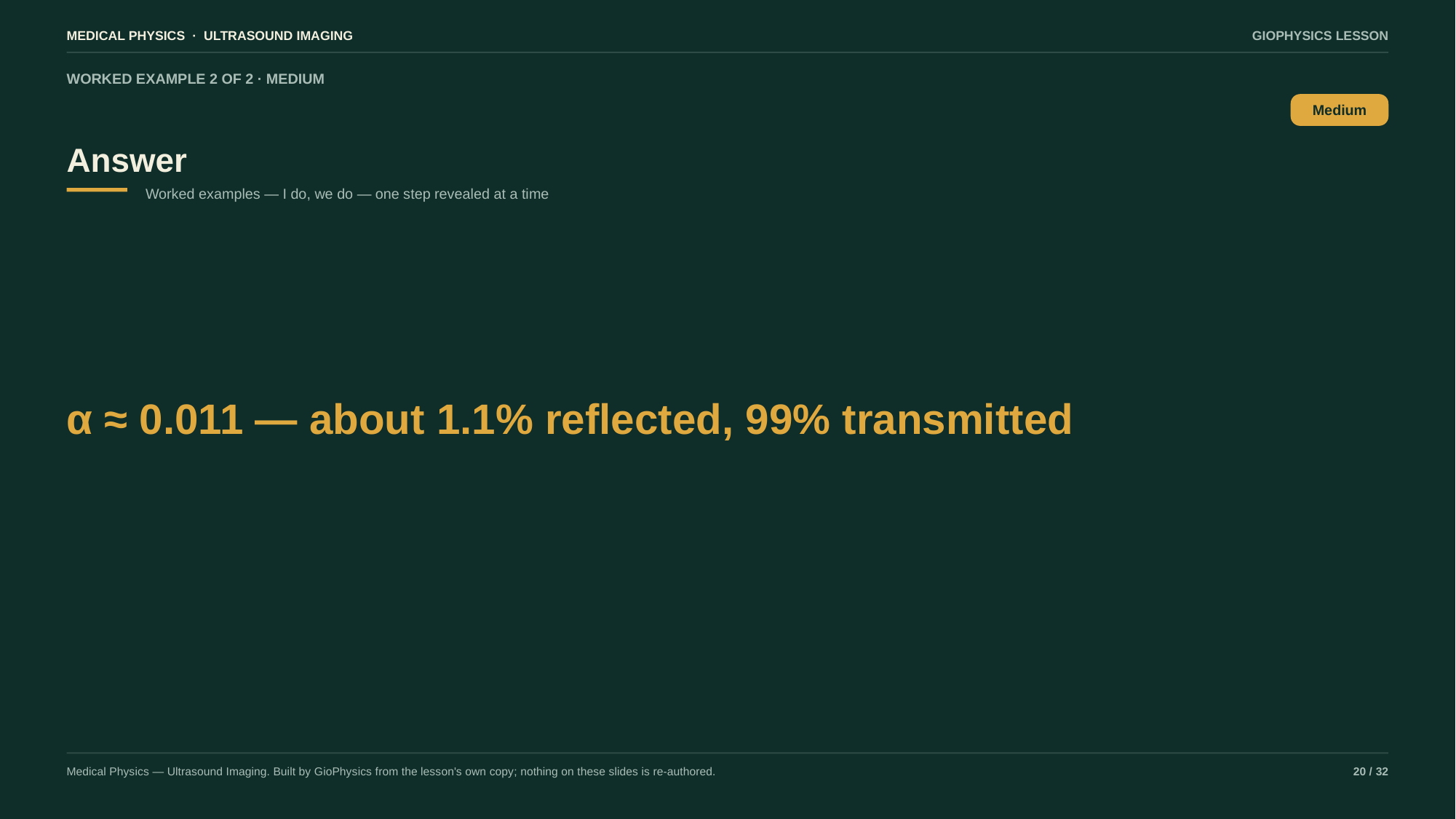

MEDICAL PHYSICS  ·  ULTRASOUND IMAGING
GIOPHYSICS LESSON

WORKED EXAMPLE 2 OF 2 · MEDIUM
Answer

Medium
Worked examples — I do, we do — one step revealed at a time

α ≈ 0.011 — about 1.1% reflected, 99% transmitted

Medical Physics — Ultrasound Imaging. Built by GioPhysics from the lesson's own copy; nothing on these slides is re-authored.
20 / 32